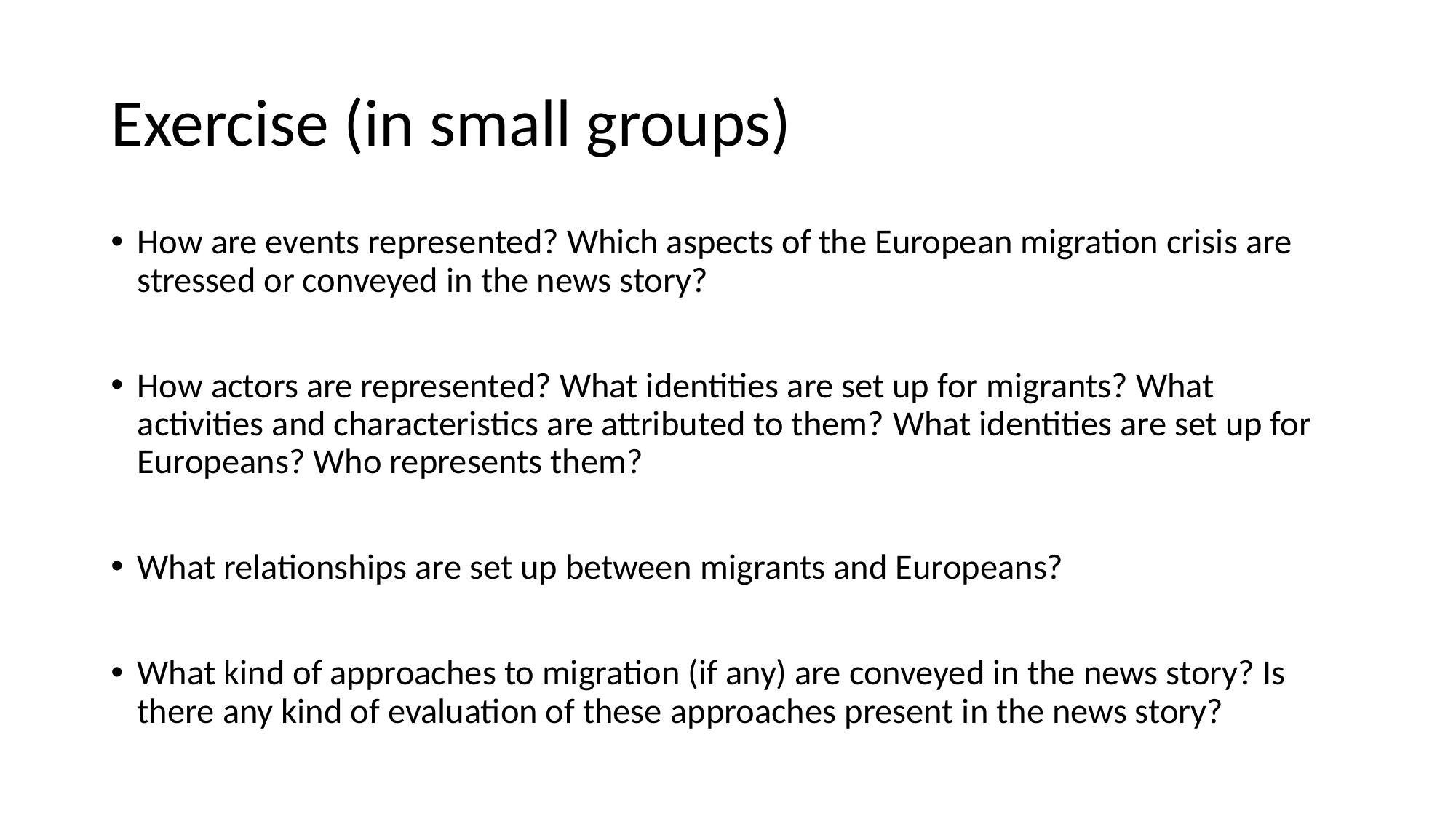

# Exercise (in small groups)
How are events represented? Which aspects of the European migration crisis are stressed or conveyed in the news story?

How actors are represented? What identities are set up for migrants? What activities and characteristics are attributed to them? What identities are set up for Europeans? Who represents them?

What relationships are set up between migrants and Europeans?

What kind of approaches to migration (if any) are conveyed in the news story? Is there any kind of evaluation of these approaches present in the news story?